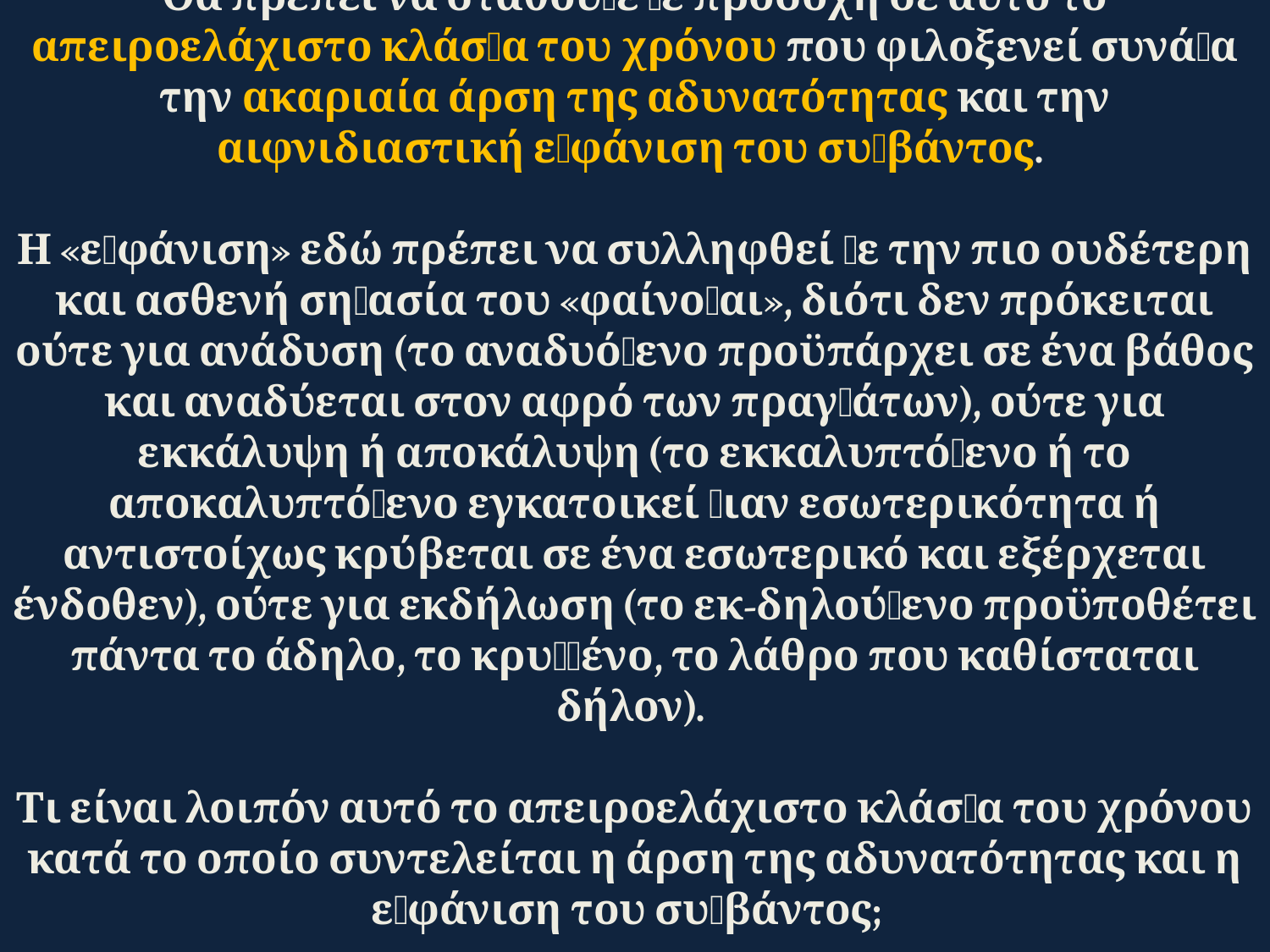

# Θα πρέπει να σταθούμε με προσοχή σε αυτό το απειροελάχιστο κλάσμα του χρόνου που φιλοξενεί συνάμα την ακαριαία άρση της αδυνατότητας και την αιφνιδιαστική εμφάνιση του συμβάντος. Η «εμφάνιση» εδώ πρέπει να συλληφθεί με την πιο ουδέτερη και ασθενή σημασία του «φαίνομαι», διότι δεν πρόκειται ούτε για ανάδυση (το αναδυόμενο προϋπάρχει σε ένα βάθος και αναδύεται στον αφρό των πραγμάτων), ούτε για εκκάλυψη ή αποκάλυψη (το εκκαλυπτόμενο ή το αποκαλυπτόμενο εγκατοικεί μιαν εσωτερικότητα ή αντιστοίχως κρύβεται σε ένα εσωτερικό και εξέρχεται ένδοθεν), ούτε για εκδήλωση (το εκ-δηλούμενο προϋποθέτει πάντα το άδηλο, το κρυμμένο, το λάθρο που καθίσταται δήλον). Τι είναι λοιπόν αυτό το απειροελάχιστο κλάσμα του χρόνου κατά το οποίο συντελείται η άρση της αδυνατότητας και η εμφάνιση του συμβάντος;